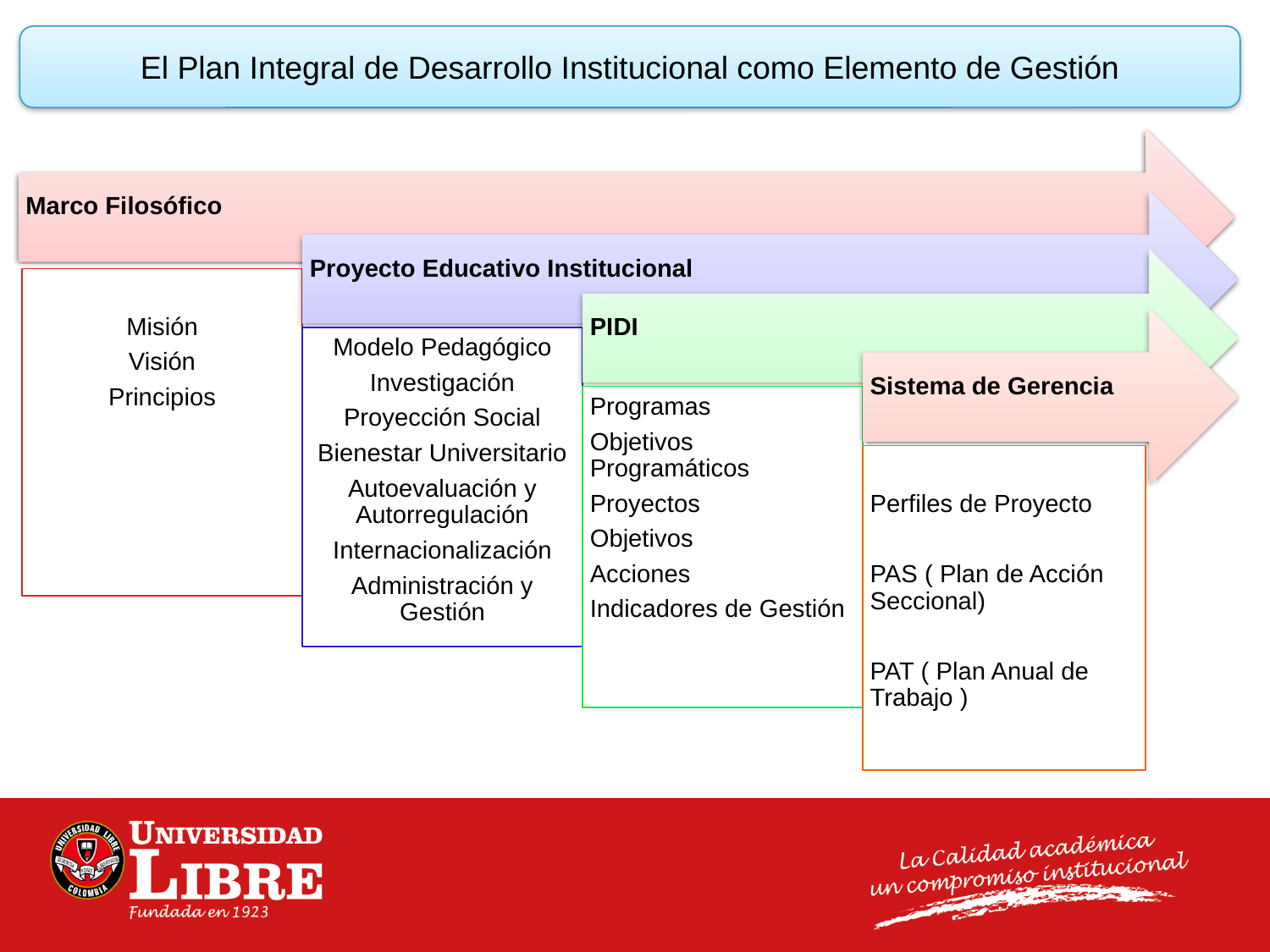

El Plan Integral de Desarrollo Institucional como Elemento de Gestión

Marco Filosófico

Misión
Visión
Principios
Proyecto Educativo Institucional
Modelo Pedagógico
Investigación
Proyección Social
Bienestar Universitario
Autoevaluación y Autorregulación
Internacionalización
Administración y Gestión
PIDI
Programas
Objetivos Programáticos
Proyectos
Objetivos
Acciones
Indicadores de Gestión

Sistema de Gerencia

Perfiles de Proyecto

PAS ( Plan de Acción Seccional)

PAT ( Plan Anual de Trabajo )
Marco Filosófico

Misión
Visión
Principios
Proyecto Educativo Institucional
Modelo Pedagógico
Investigación
Proyección Social
Bienestar Universitario
Autoevaluación y Autorregulación
Internacionalización
Administración y Gestión
PIDI
Programas
Objetivos Programáticos
Proyectos
Objetivos
Acciones
Indicadores de Gestión

Sistema de Gerencia

Perfiles de Proyecto

PAS ( Plan de Acción Seccional)

PAT ( Plan Anual de Trabajo )